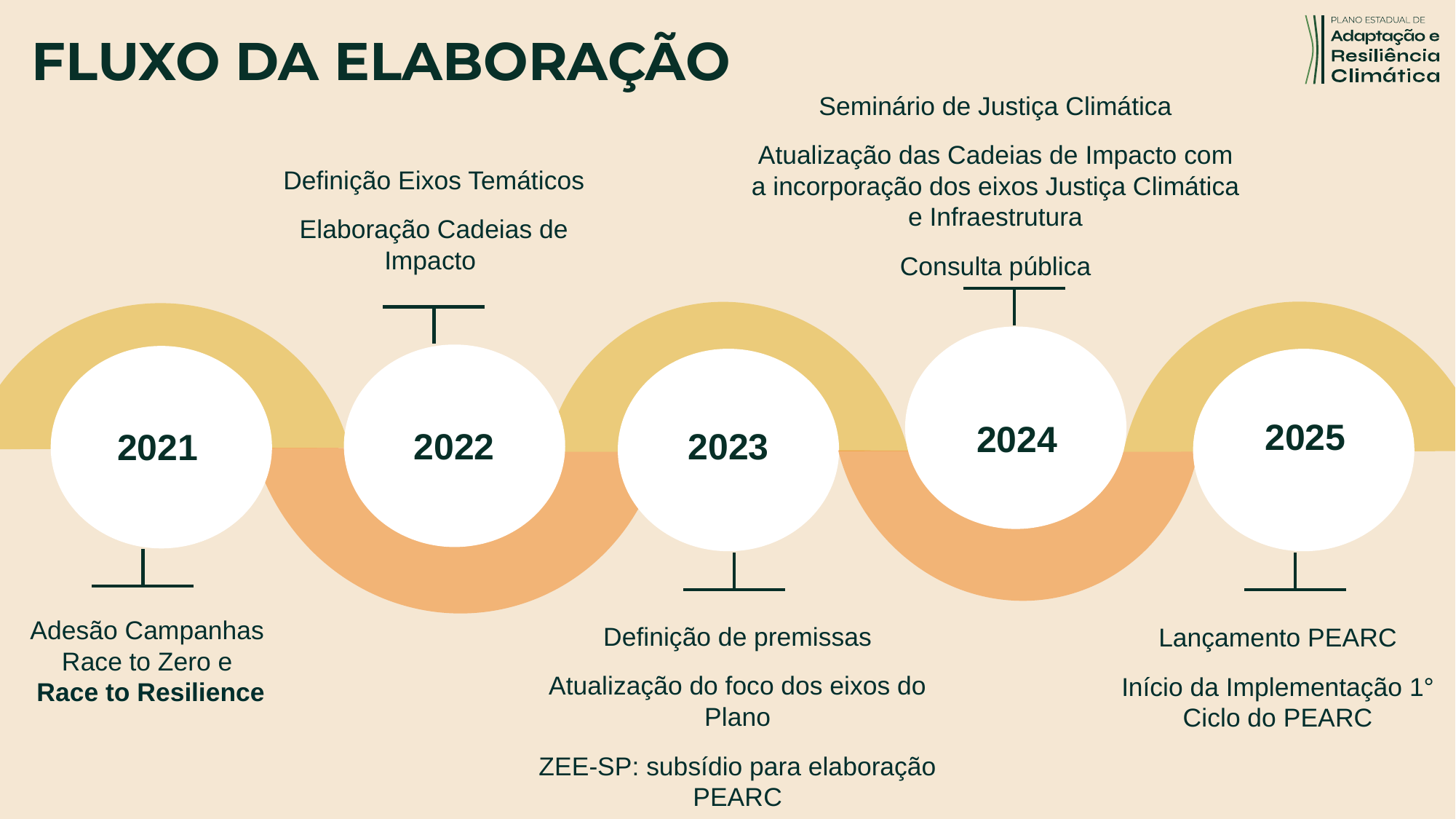

FLUXO DA ELABORAÇÃO

Seminário de Justiça Climática
Atualização das Cadeias de Impacto com a incorporação dos eixos Justiça Climática e Infraestrutura
Consulta pública
Definição Eixos Temáticos
Elaboração Cadeias de Impacto

2025
2024
2022
2023
2021
Adesão Campanhas
Race to Zero e
 Race to Resilience
Definição de premissas
Atualização do foco dos eixos do Plano
ZEE-SP: subsídio para elaboração PEARC
Lançamento PEARC
Início da Implementação 1° Ciclo do PEARC